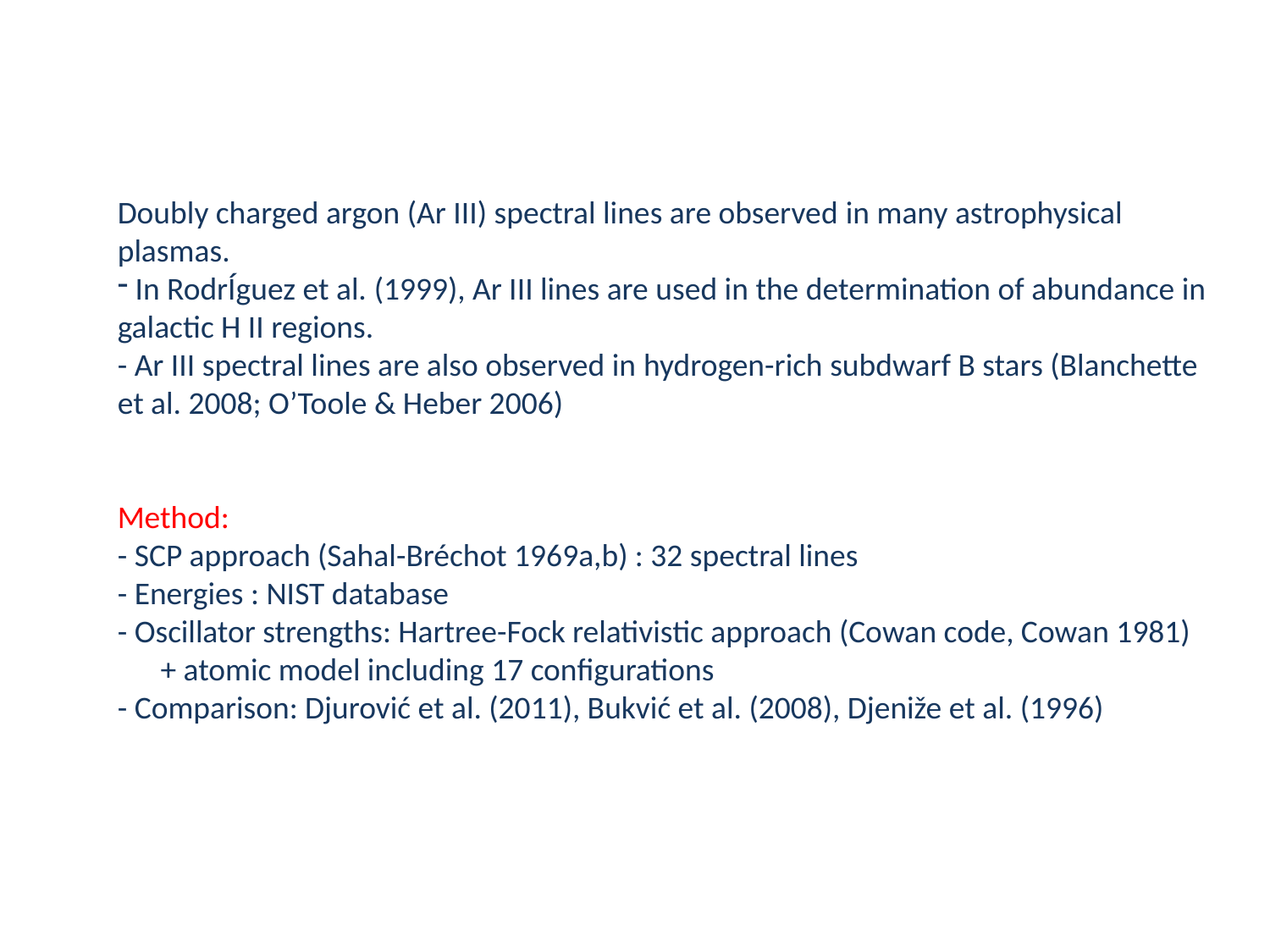

Doubly charged argon (Ar III) spectral lines are observed in many astrophysical plasmas.
 In RodrÍguez et al. (1999), Ar III lines are used in the determination of abundance in galactic H II regions.
- Ar III spectral lines are also observed in hydrogen-rich subdwarf B stars (Blanchette et al. 2008; O’Toole & Heber 2006)

Method:
- SCP approach (Sahal-Bréchot 1969a,b) : 32 spectral lines
- Energies : NIST database
- Oscillator strengths: Hartree-Fock relativistic approach (Cowan code, Cowan 1981)
      + atomic model including 17 configurations
- Comparison: Djurović et al. (2011), Bukvić et al. (2008), Djeniže et al. (1996)